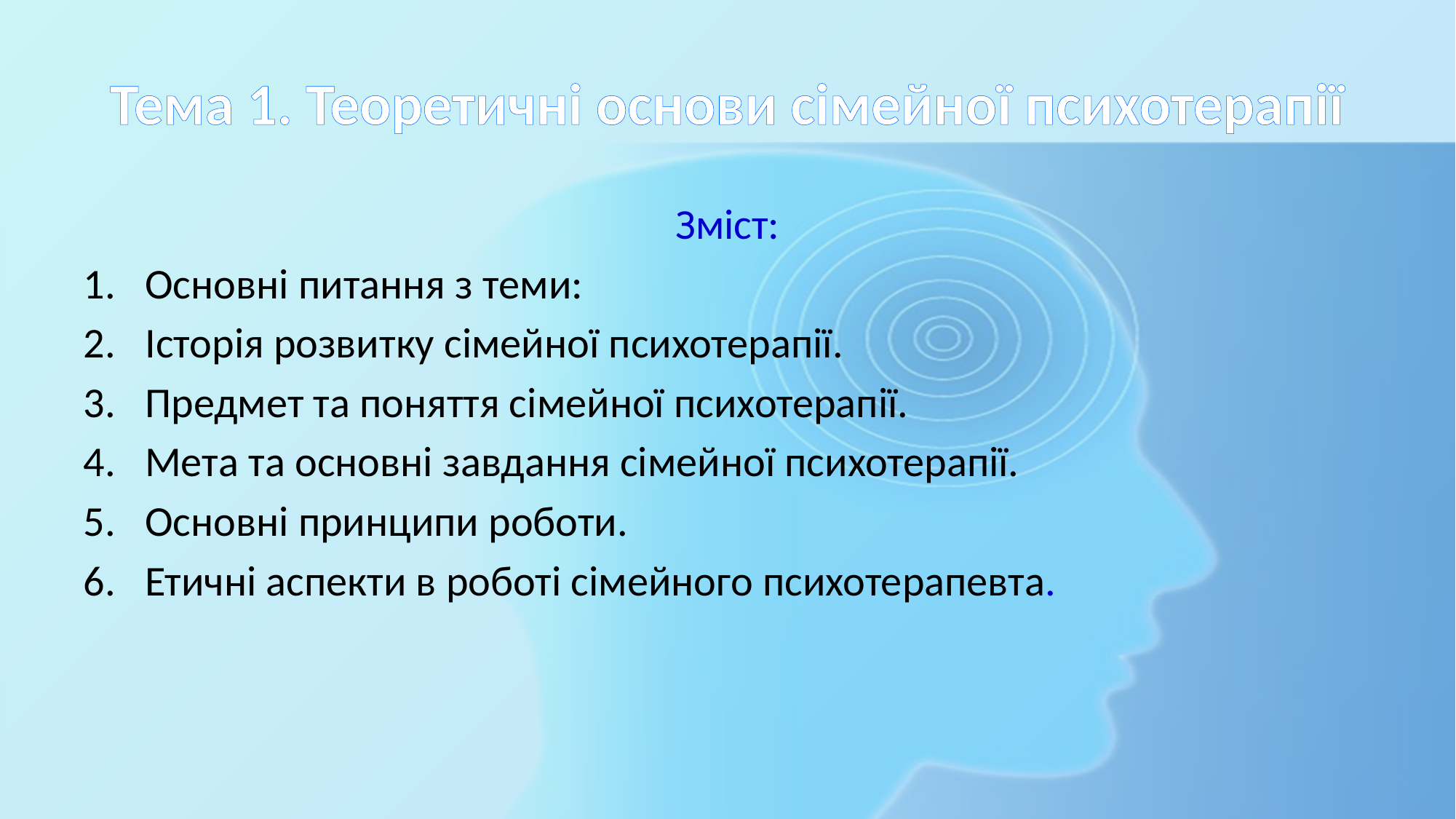

# Тема 1. Теоретичні основи сімейної психотерапії
Зміст:
Основні питання з теми:
Історія розвитку сімейної психотерапії.
Предмет та поняття сімейної психотерапії.
Мета та основні завдання сімейної психотерапії.
Основні принципи роботи.
Етичні аспекти в роботі сімейного психотерапевта.